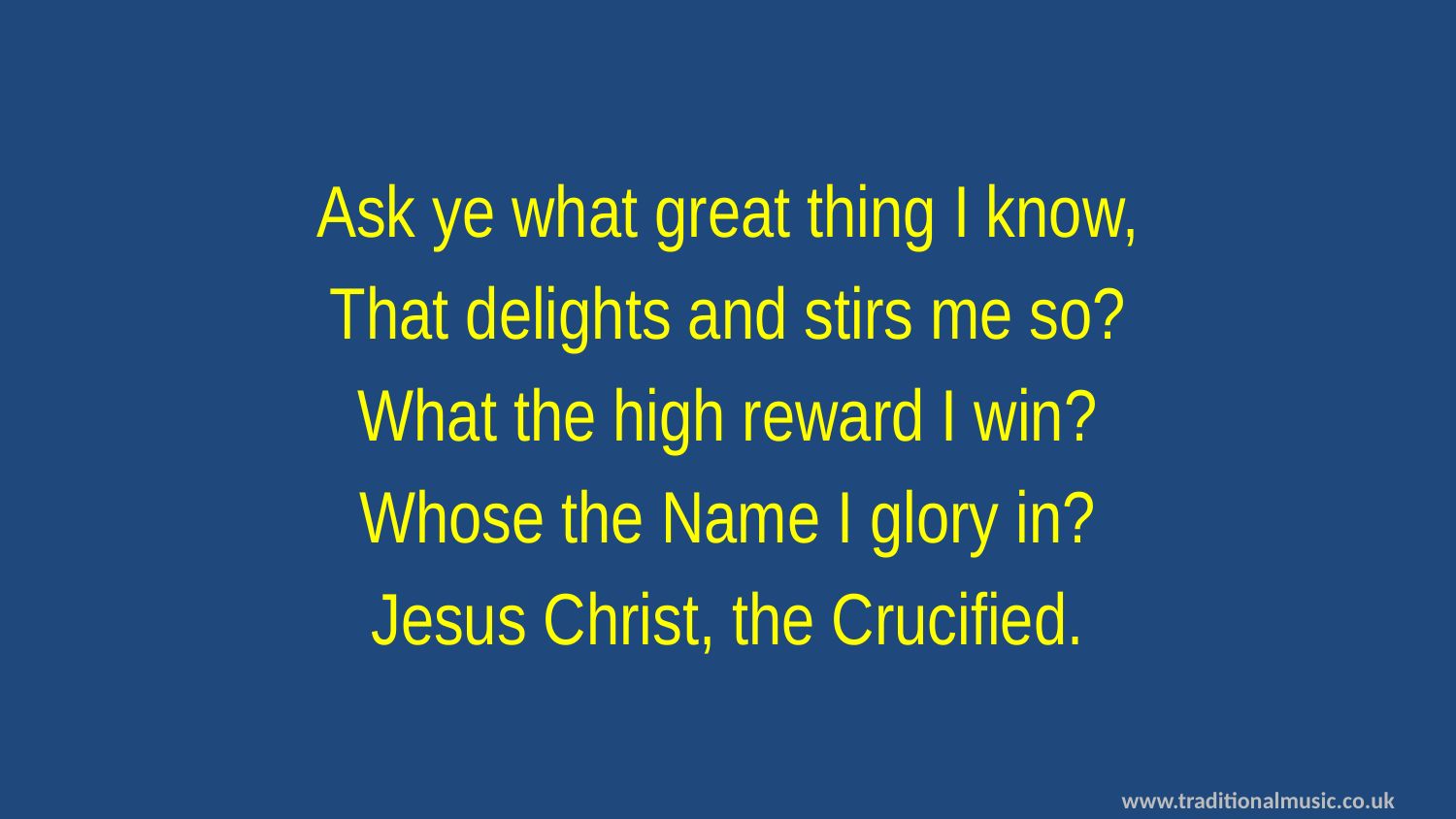

Ask ye what great thing I know,
That delights and stirs me so?
What the high reward I win?
Whose the Name I glory in?
Jesus Christ, the Crucified.